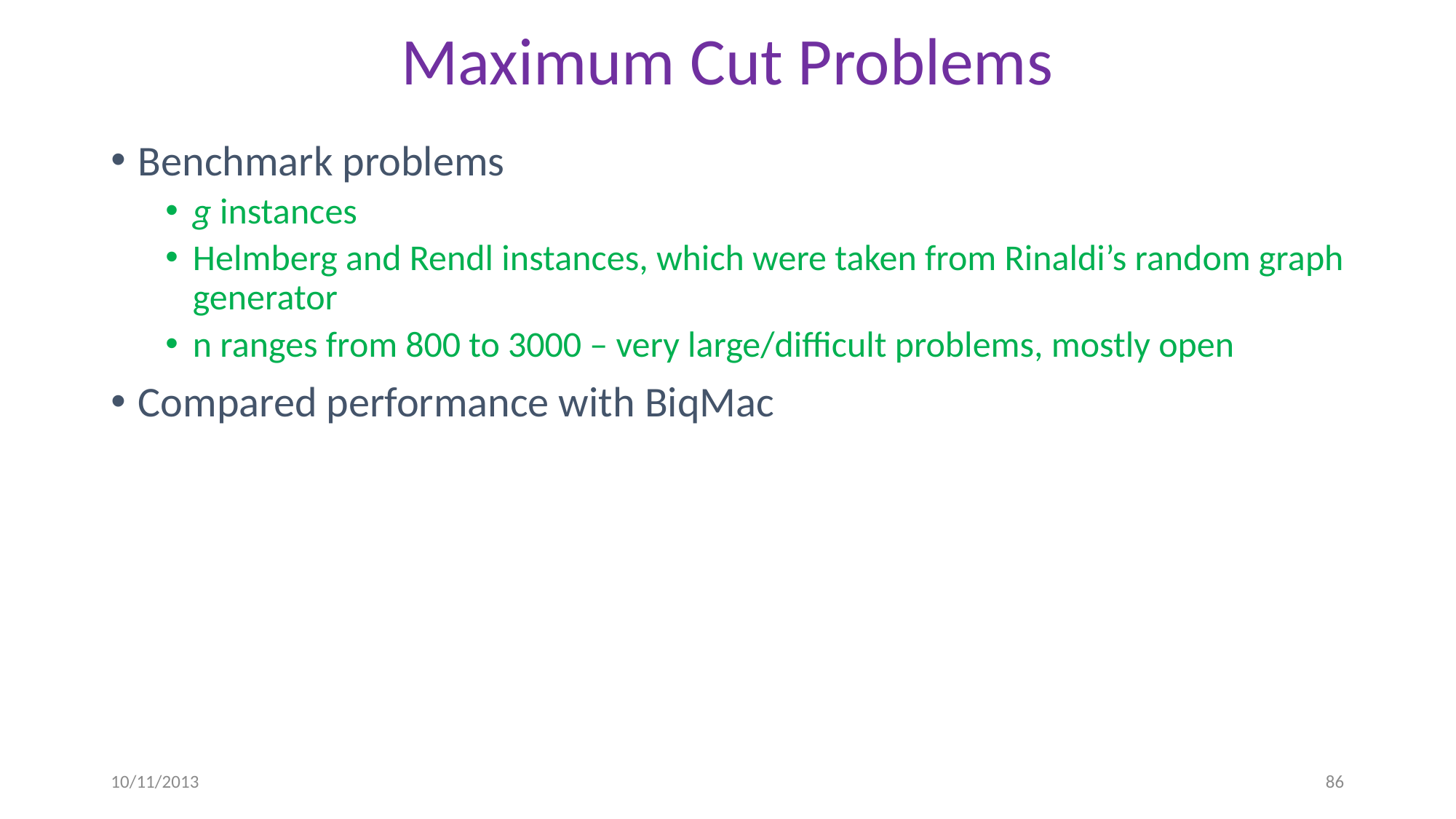

# Maximum Cut Problems
Benchmark problems
g instances
Helmberg and Rendl instances, which were taken from Rinaldi’s random graph generator
n ranges from 800 to 3000 – very large/difficult problems, mostly open
Compared performance with BiqMac
10/11/2013
86